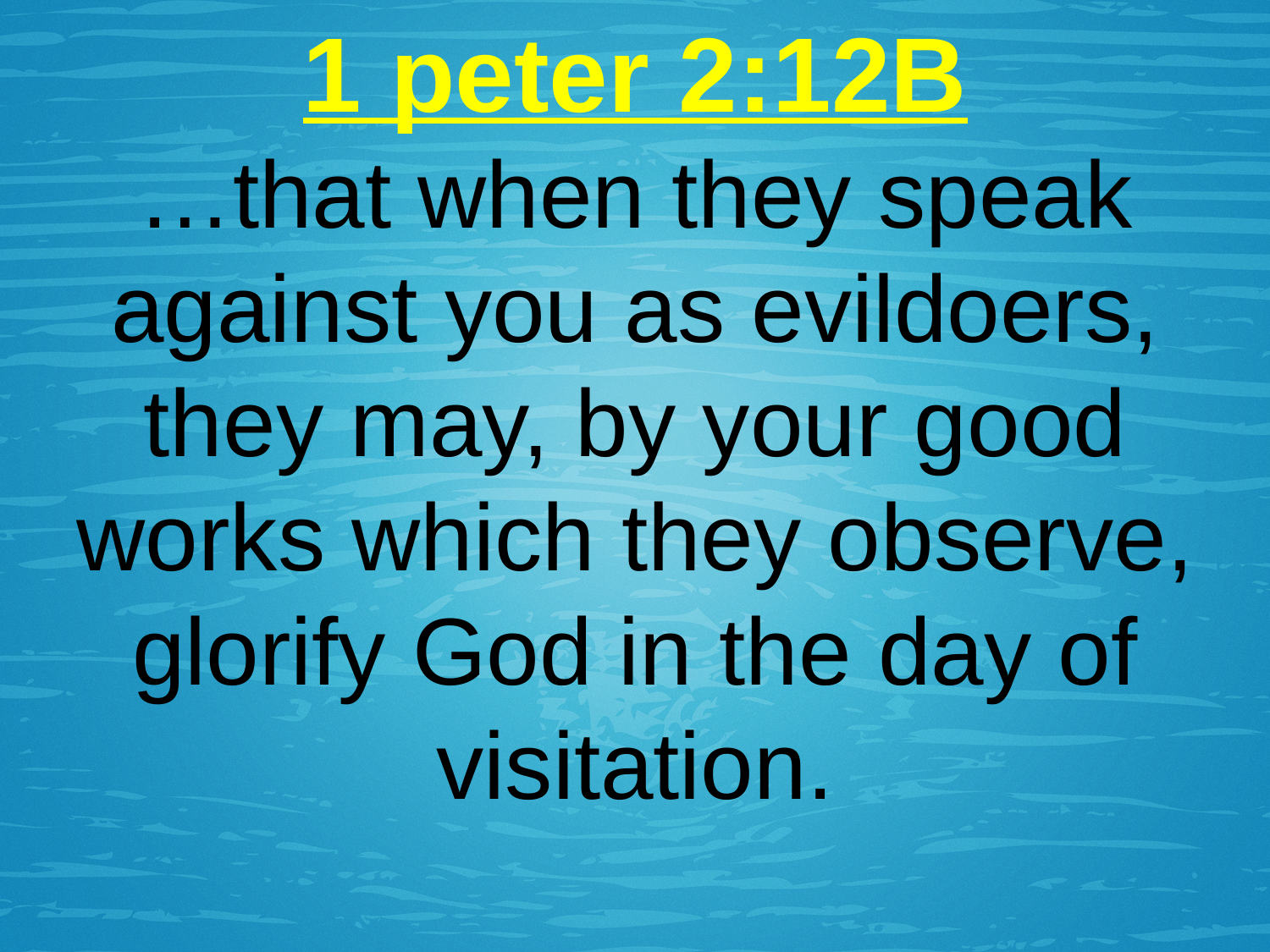

1 peter 2:12B
…that when they speak against you as evildoers, they may, by your good works which they observe, glorify God in the day of visitation.